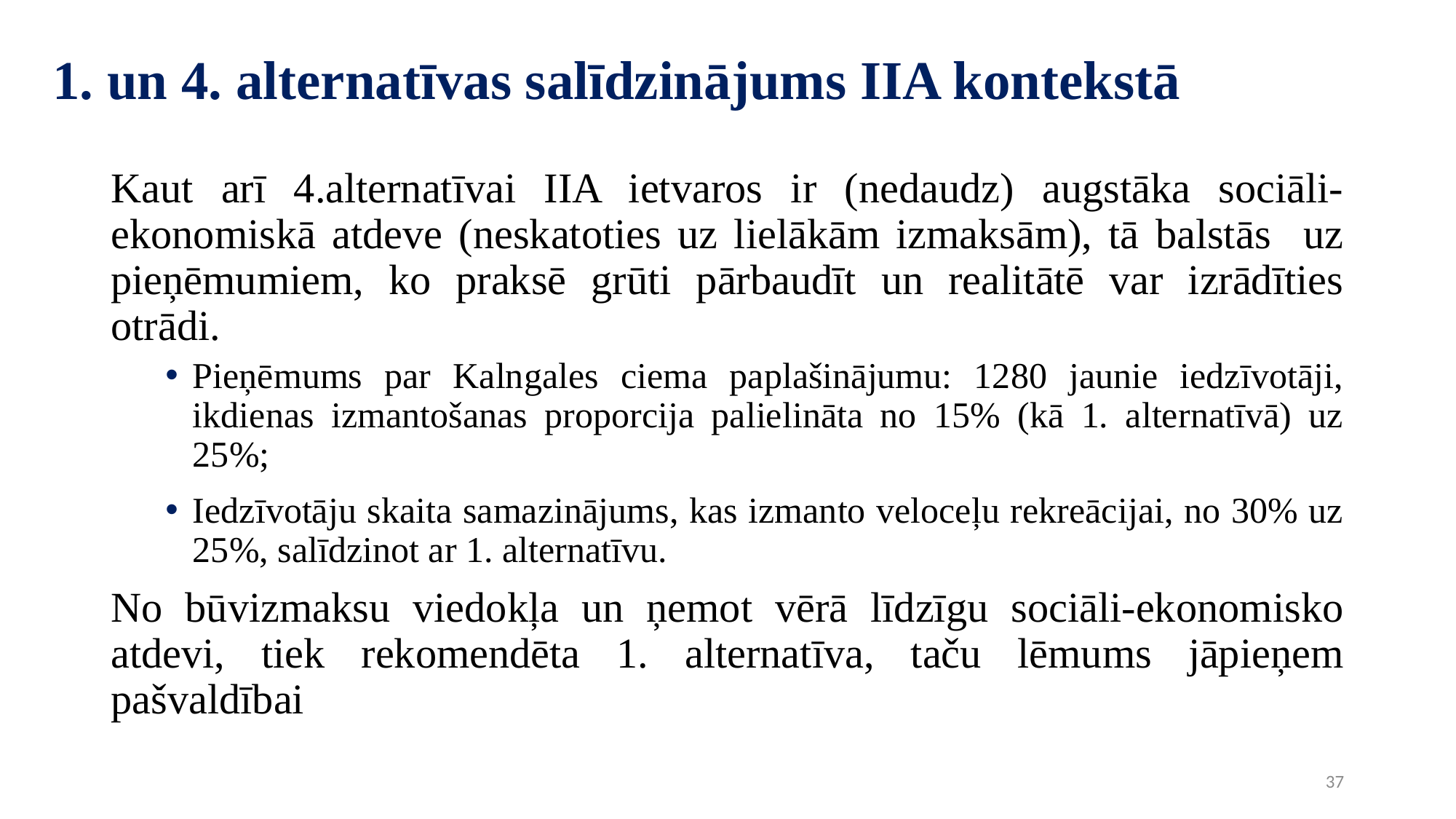

1. un 4. alternatīvas salīdzinājums IIA kontekstā
Kaut arī 4.alternatīvai IIA ietvaros ir (nedaudz) augstāka sociāli-ekonomiskā atdeve (neskatoties uz lielākām izmaksām), tā balstās  uz pieņēmumiem, ko praksē grūti pārbaudīt un realitātē var izrādīties otrādi.
Pieņēmums par Kalngales ciema paplašinājumu: 1280 jaunie iedzīvotāji, ikdienas izmantošanas proporcija palielināta no 15% (kā 1. alternatīvā) uz 25%;
Iedzīvotāju skaita samazinājums, kas izmanto veloceļu rekreācijai, no 30% uz 25%, salīdzinot ar 1. alternatīvu.
No būvizmaksu viedokļa un ņemot vērā līdzīgu sociāli-ekonomisko atdevi, tiek rekomendēta 1. alternatīva, taču lēmums jāpieņem pašvaldībai
37